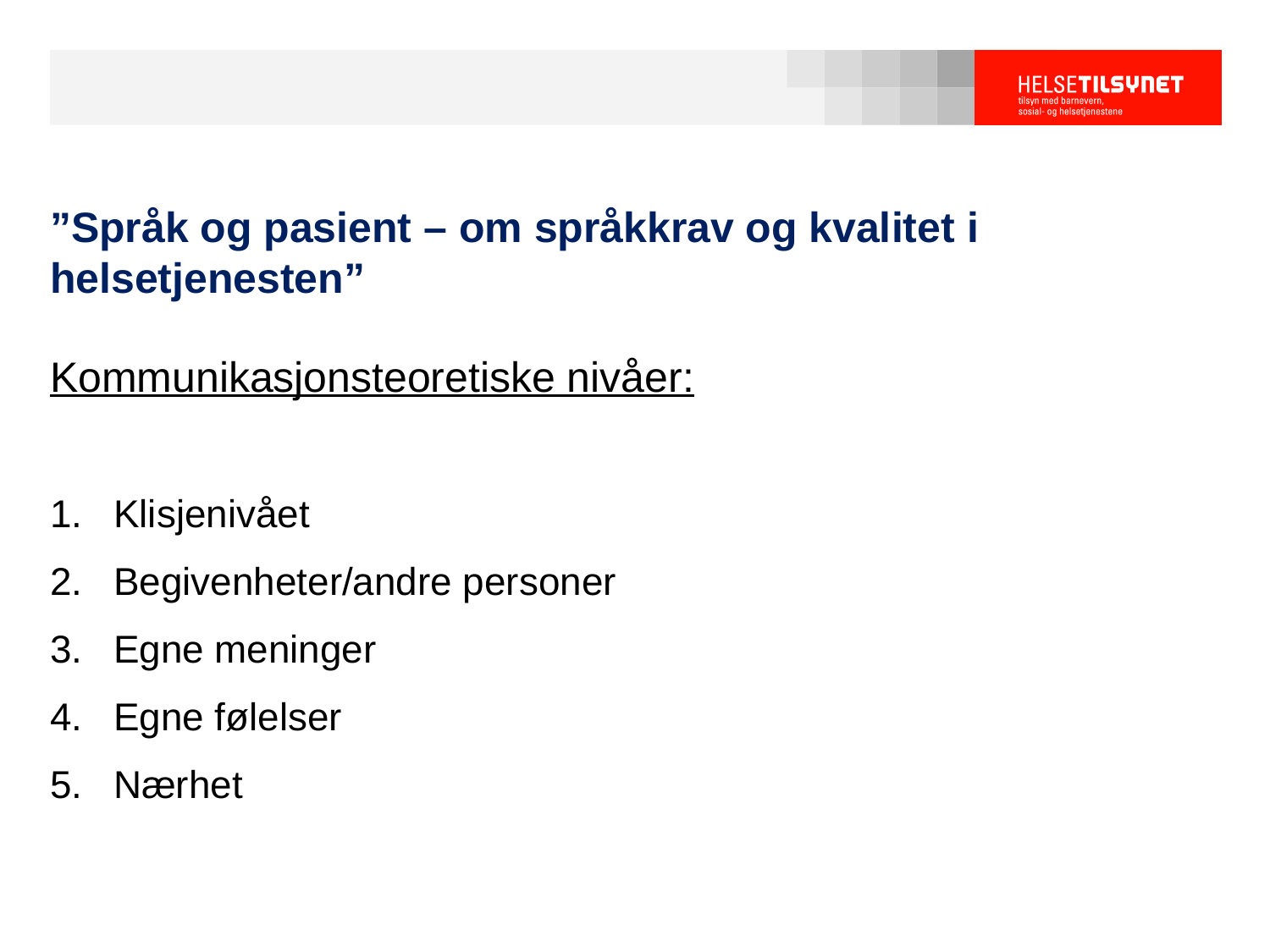

# ”Språk og pasient – om språkkrav og kvalitet i helsetjenesten”
Kommunikasjonsteoretiske nivåer:

Klisjenivået
Begivenheter/andre personer
Egne meninger
Egne følelser
Nærhet